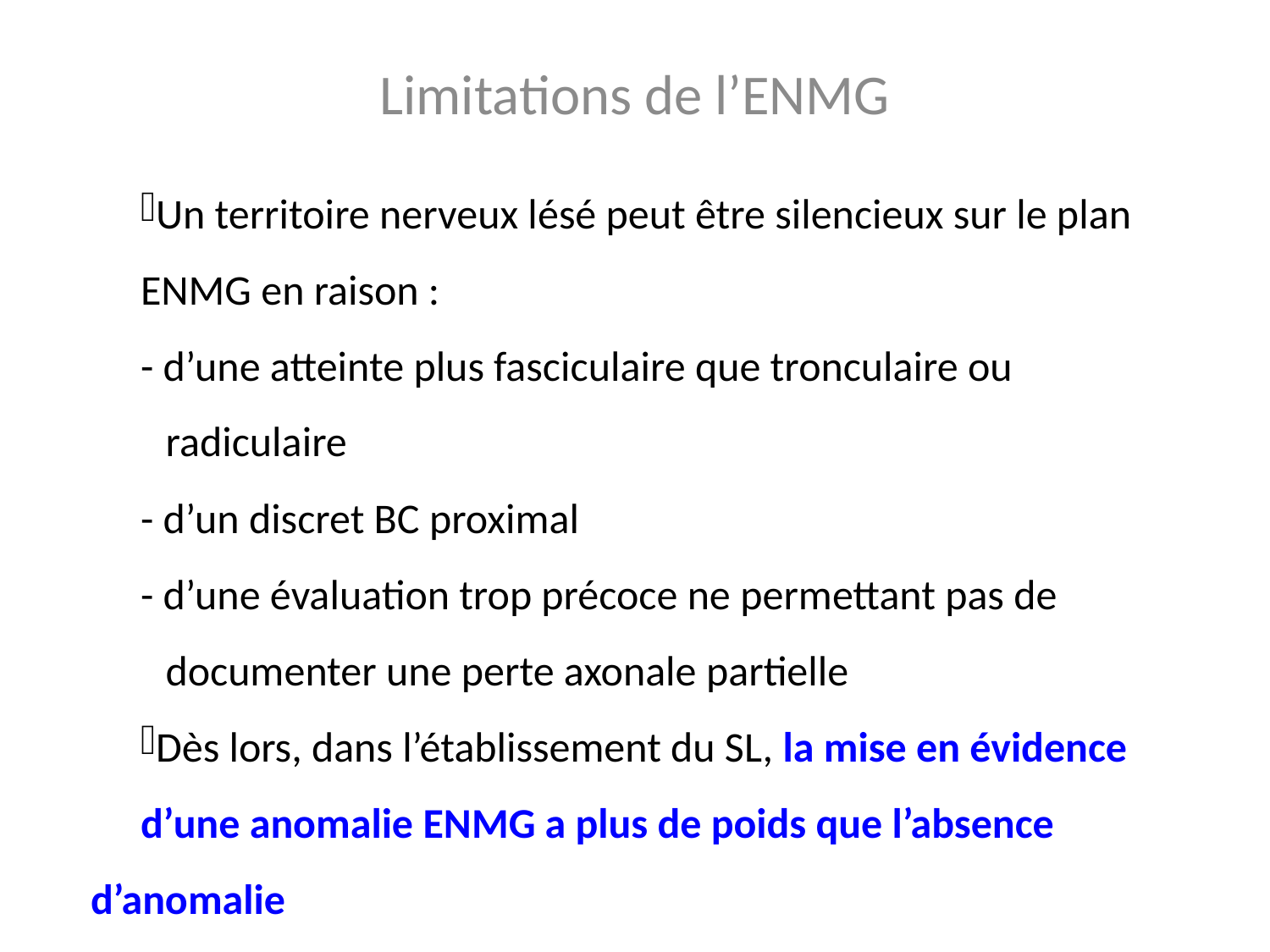

Limitations de l’ENMG
Un territoire nerveux lésé peut être silencieux sur le plan 	ENMG en raison :
	- d’une atteinte plus fasciculaire que tronculaire ou
		radiculaire
	- d’un discret BC proximal
	- d’une évaluation trop précoce ne permettant pas de
		documenter une perte axonale partielle
Dès lors, dans l’établissement du SL, la mise en évidence 	d’une anomalie ENMG a plus de poids que l’absence 	d’anomalie